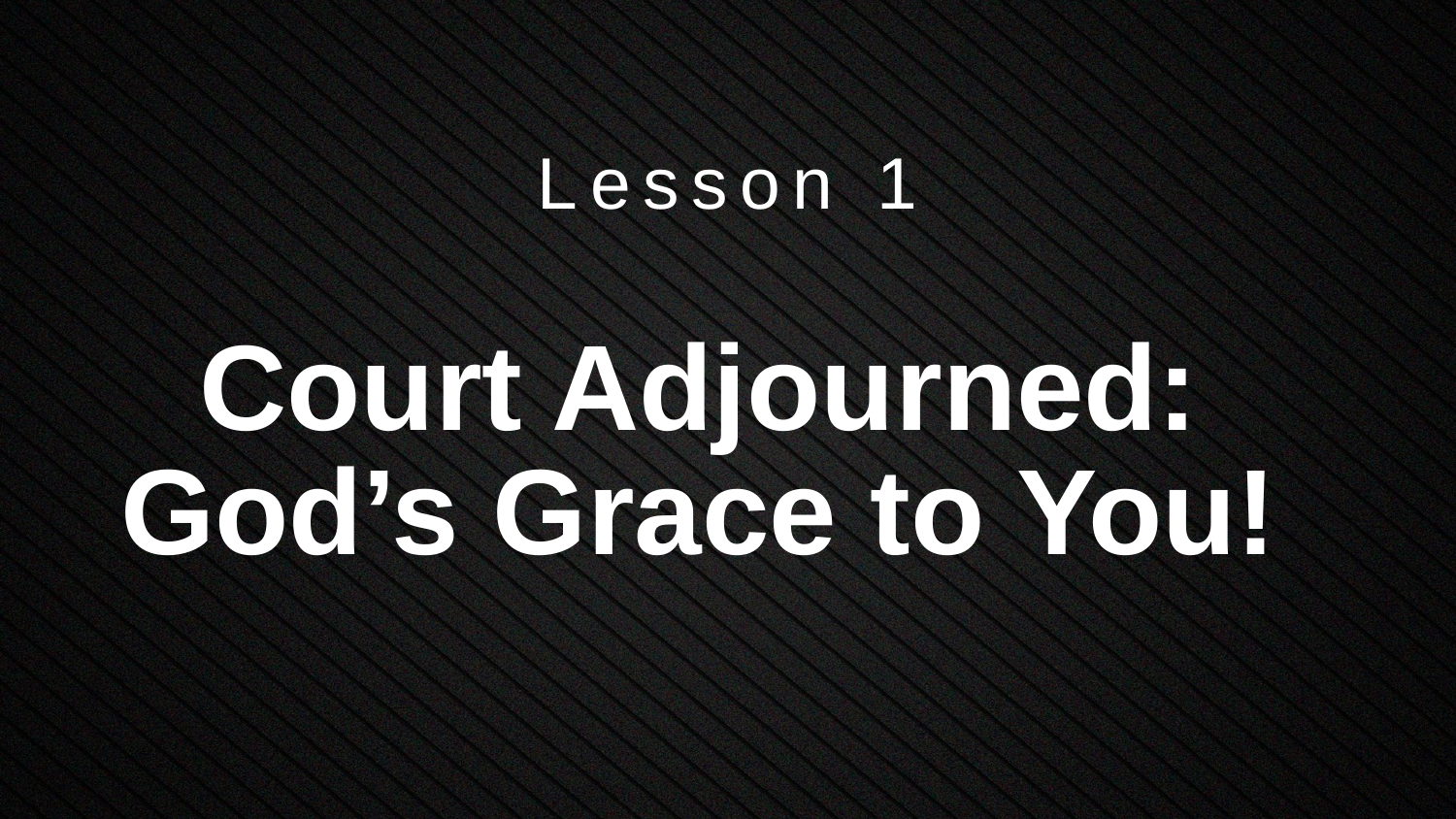

Lesson 1
# Court Adjourned: God’s Grace to You!